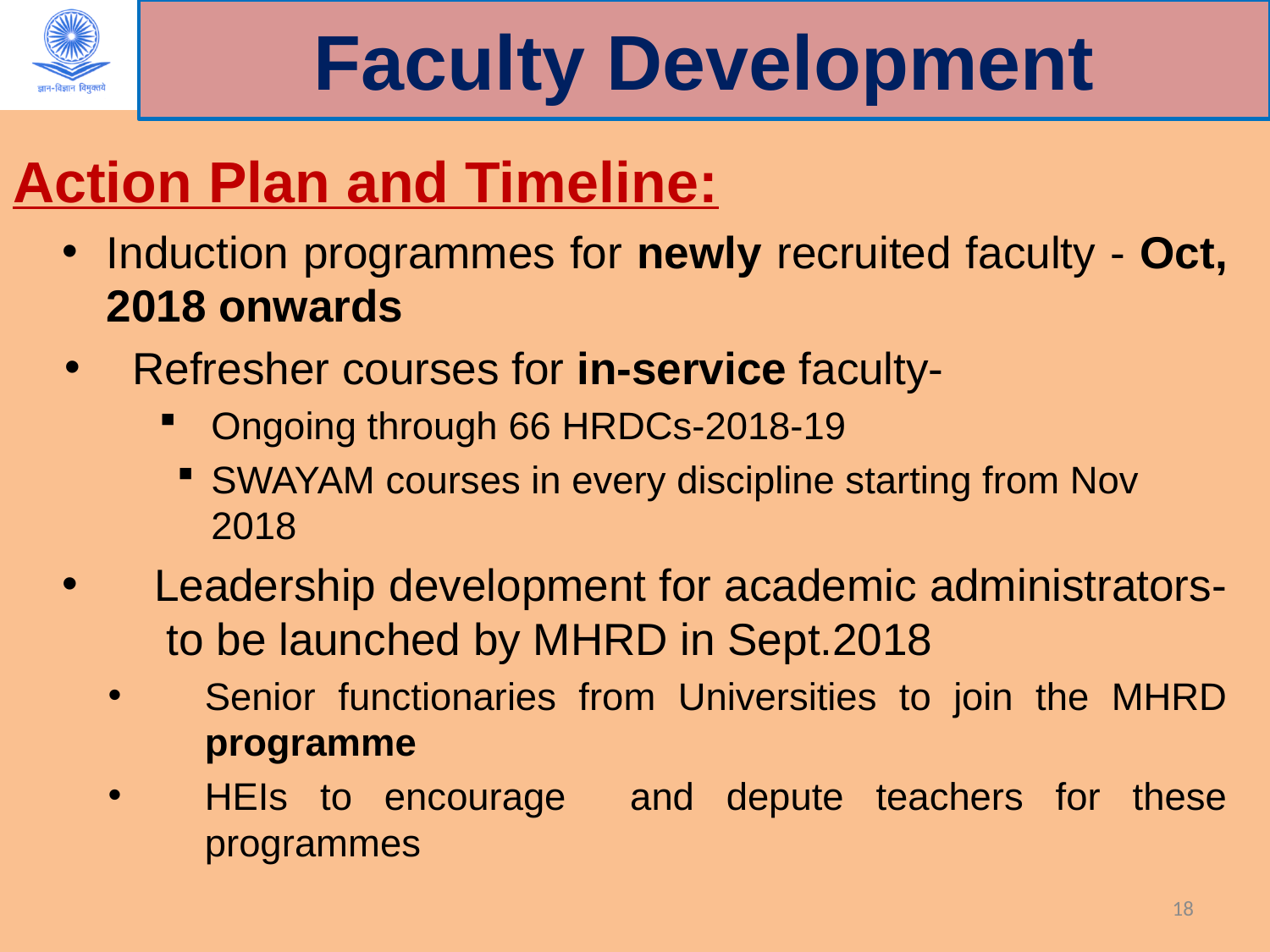

# Faculty Development
Action Plan and Timeline:
Induction programmes for newly recruited faculty - Oct, 2018 onwards
 Refresher courses for in-service faculty-
Ongoing through 66 HRDCs-2018-19
SWAYAM courses in every discipline starting from Nov 2018
Leadership development for academic administrators-  to be launched by MHRD in Sept.2018
Senior functionaries from Universities to join the MHRD programme
HEIs to encourage  and depute teachers for these programmes
18